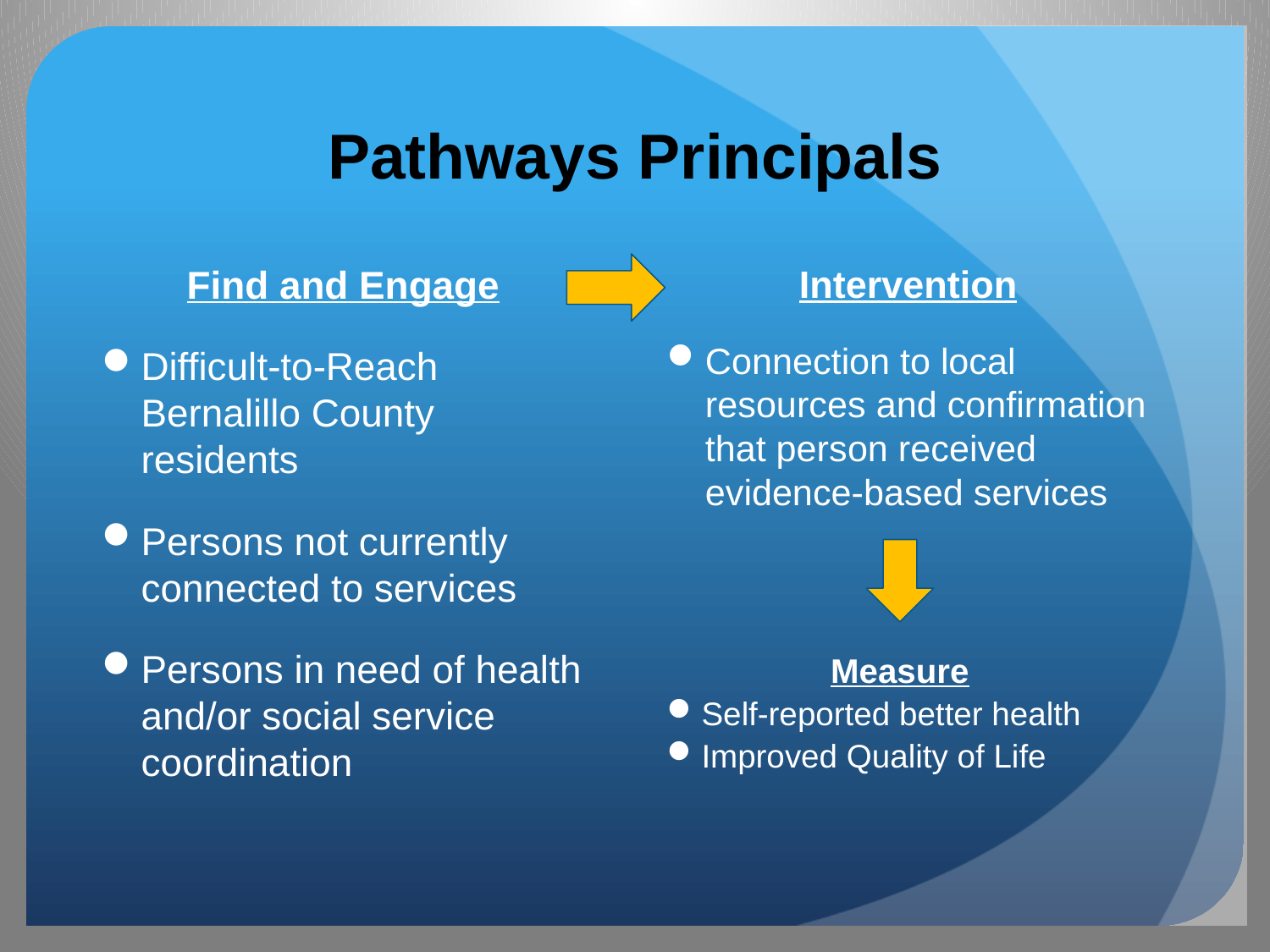

# Pathways Principals
Find and Engage
Difficult-to-Reach Bernalillo County residents
Persons not currently connected to services
Persons in need of health and/or social service coordination

Intervention
Connection to local resources and confirmation that person received evidence-based services

Measure
Self-reported better health
Improved Quality of Life